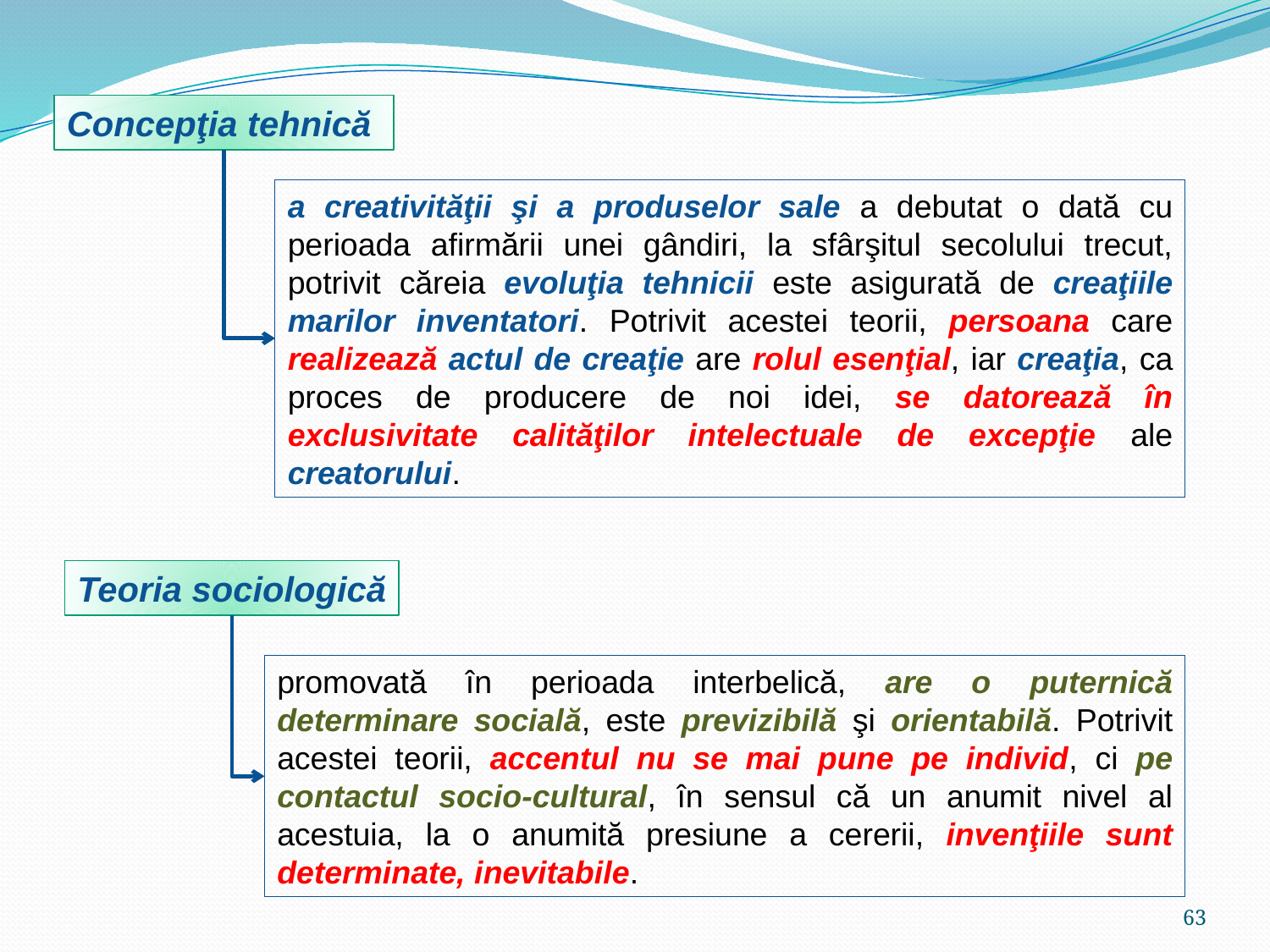

Concepţia tehnică
a creativităţii şi a produselor sale a debutat o dată cu perioada afirmării unei gândiri, la sfârşitul secolului trecut, potrivit căreia evoluţia tehnicii este asigurată de creaţiile marilor inventatori. Potrivit acestei teorii, persoana care realizează actul de creaţie are rolul esenţial, iar creaţia, ca proces de producere de noi idei, se datorează în exclusivitate calităţilor intelectuale de excepţie ale creatorului.
Teoria sociologică
promovată în perioada interbelică, are o puternică determinare socială, este previzibilă şi orientabilă. Potrivit acestei teorii, accentul nu se mai pune pe individ, ci pe contactul socio-cultural, în sensul că un anumit nivel al acestuia, la o anumită presiune a cererii, invenţiile sunt determinate, inevitabile.
63